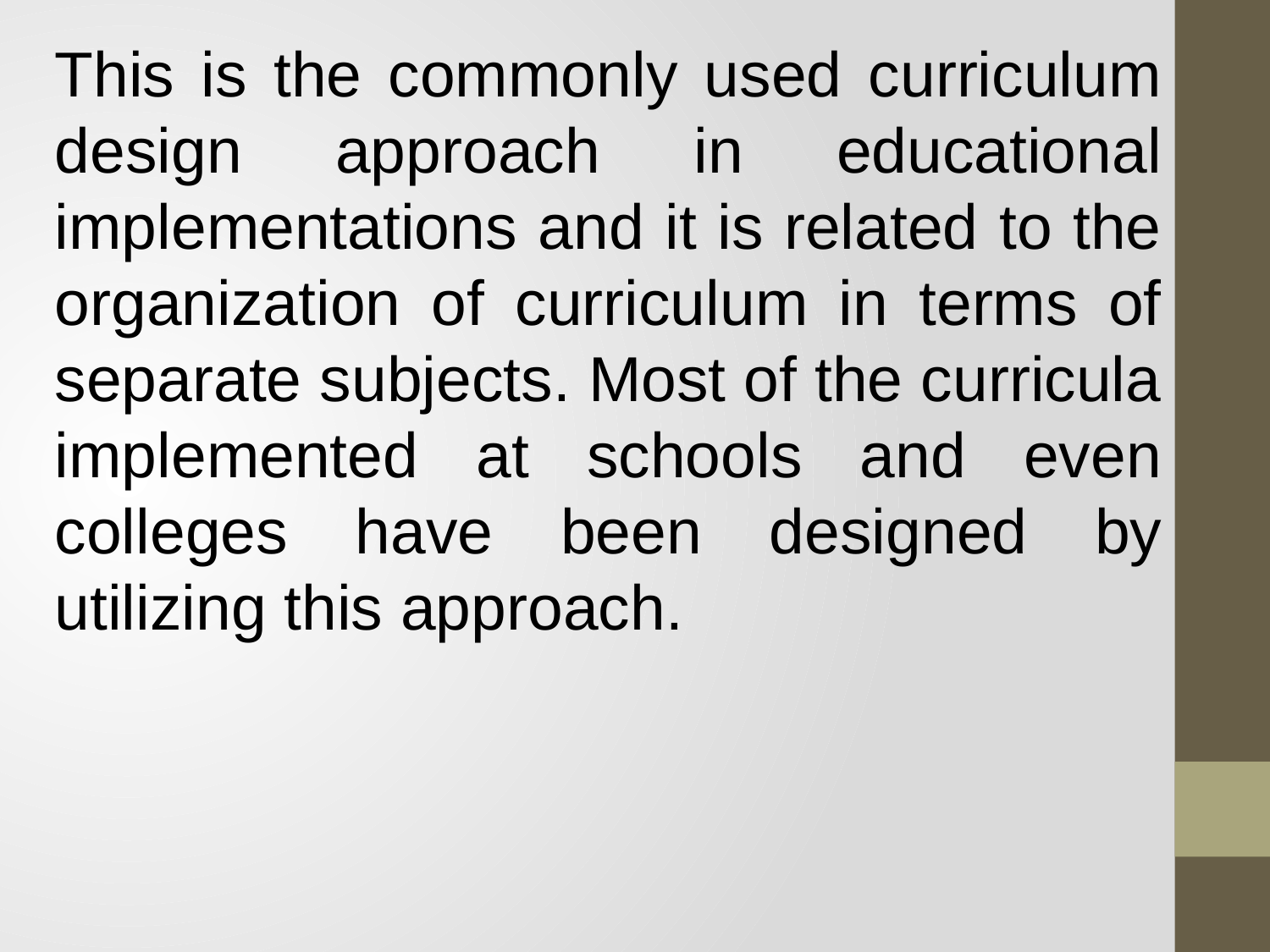

This is the commonly used curriculum design approach in educational implementations and it is related to the organization of curriculum in terms of separate subjects. Most of the curricula implemented at schools and even colleges have been designed by utilizing this approach.